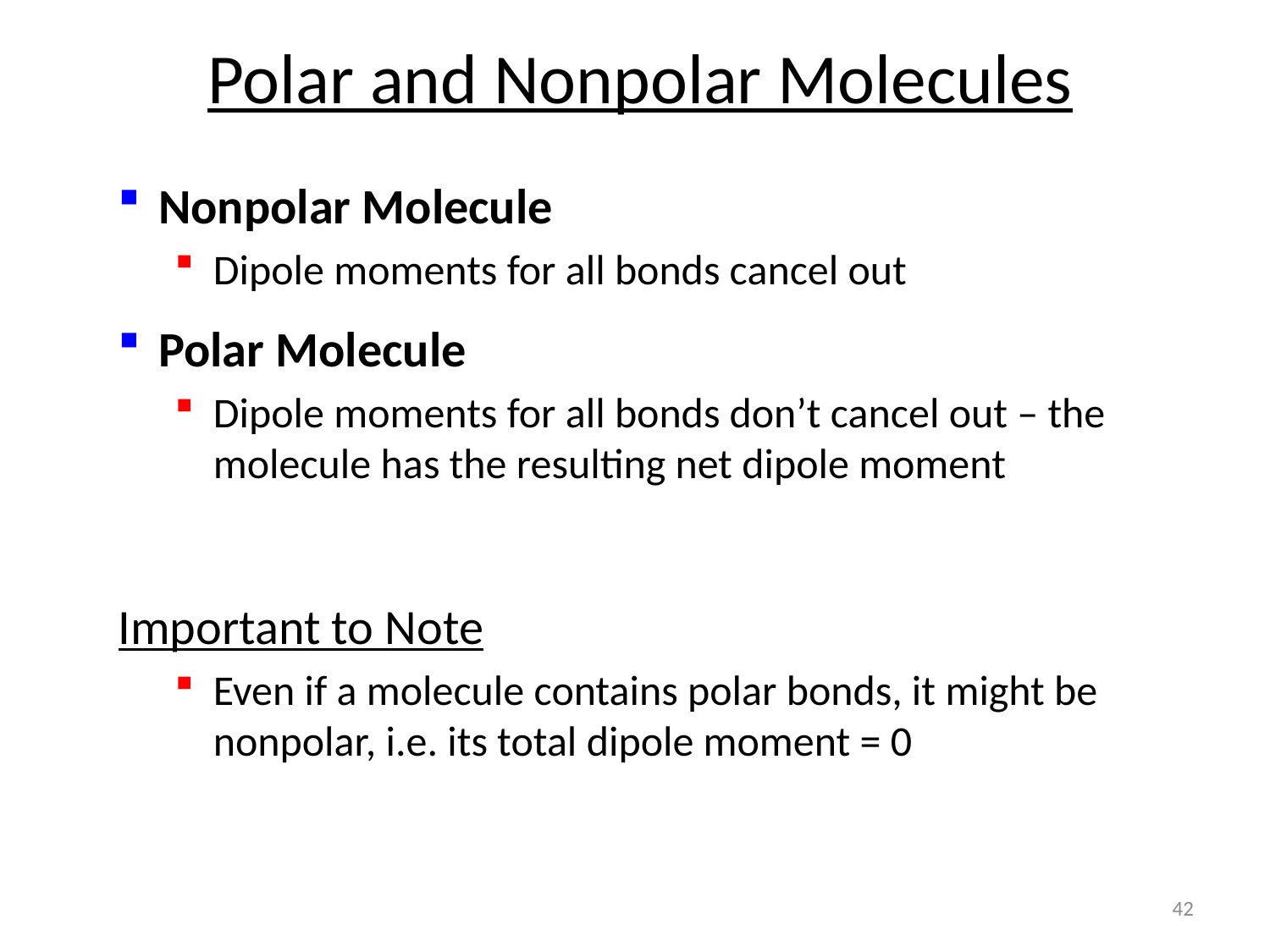

# Polar and Nonpolar Molecules
Nonpolar Molecule
Dipole moments for all bonds cancel out
Polar Molecule
Dipole moments for all bonds don’t cancel out – the molecule has the resulting net dipole moment

Important to Note
Even if a molecule contains polar bonds, it might be nonpolar, i.e. its total dipole moment = 0
42